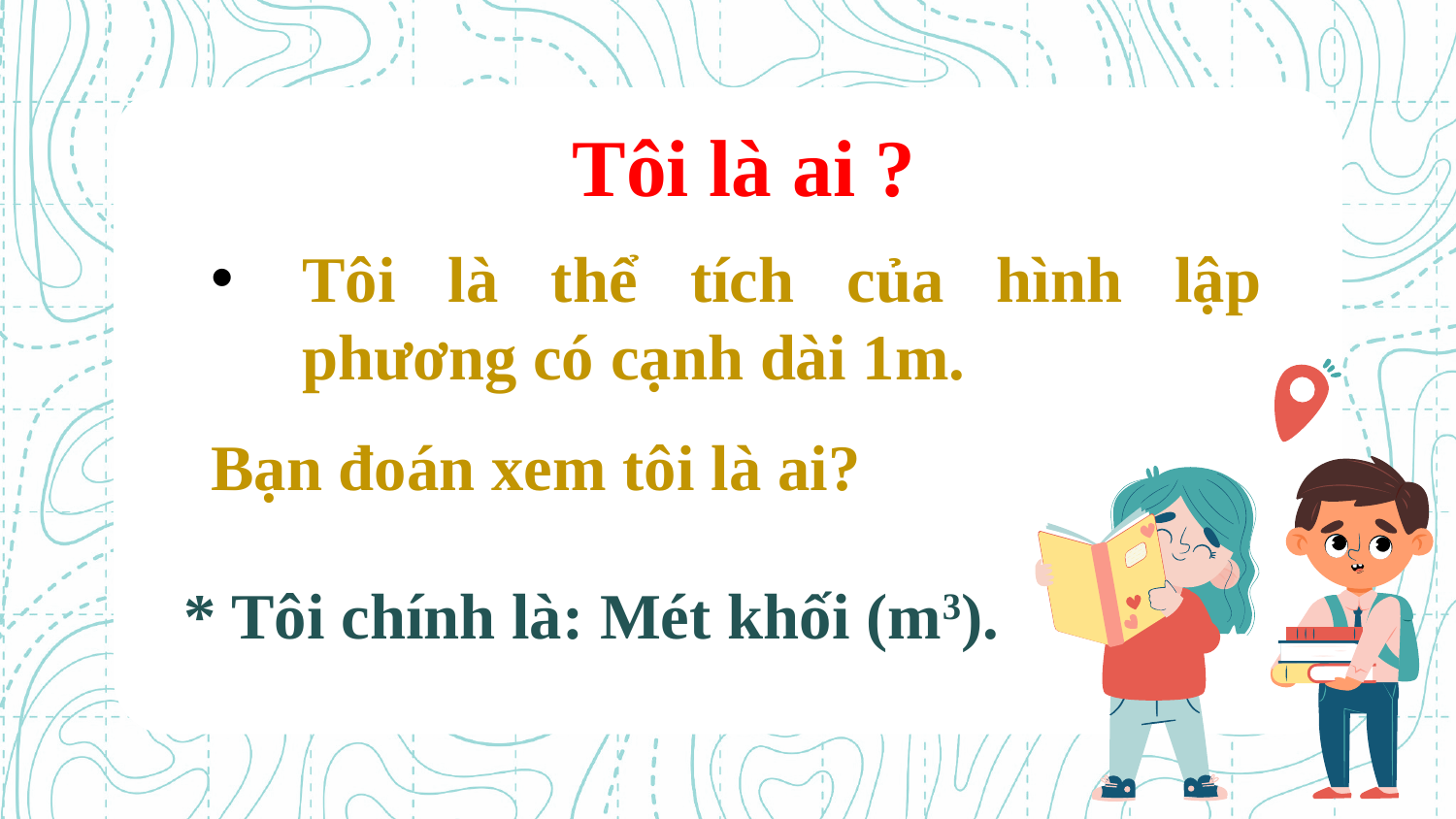

Tôi là ai ?
Tôi là thể tích của hình lập phương có cạnh dài 1m.
Bạn đoán xem tôi là ai?

* Tôi chính là: Mét khối (m3).